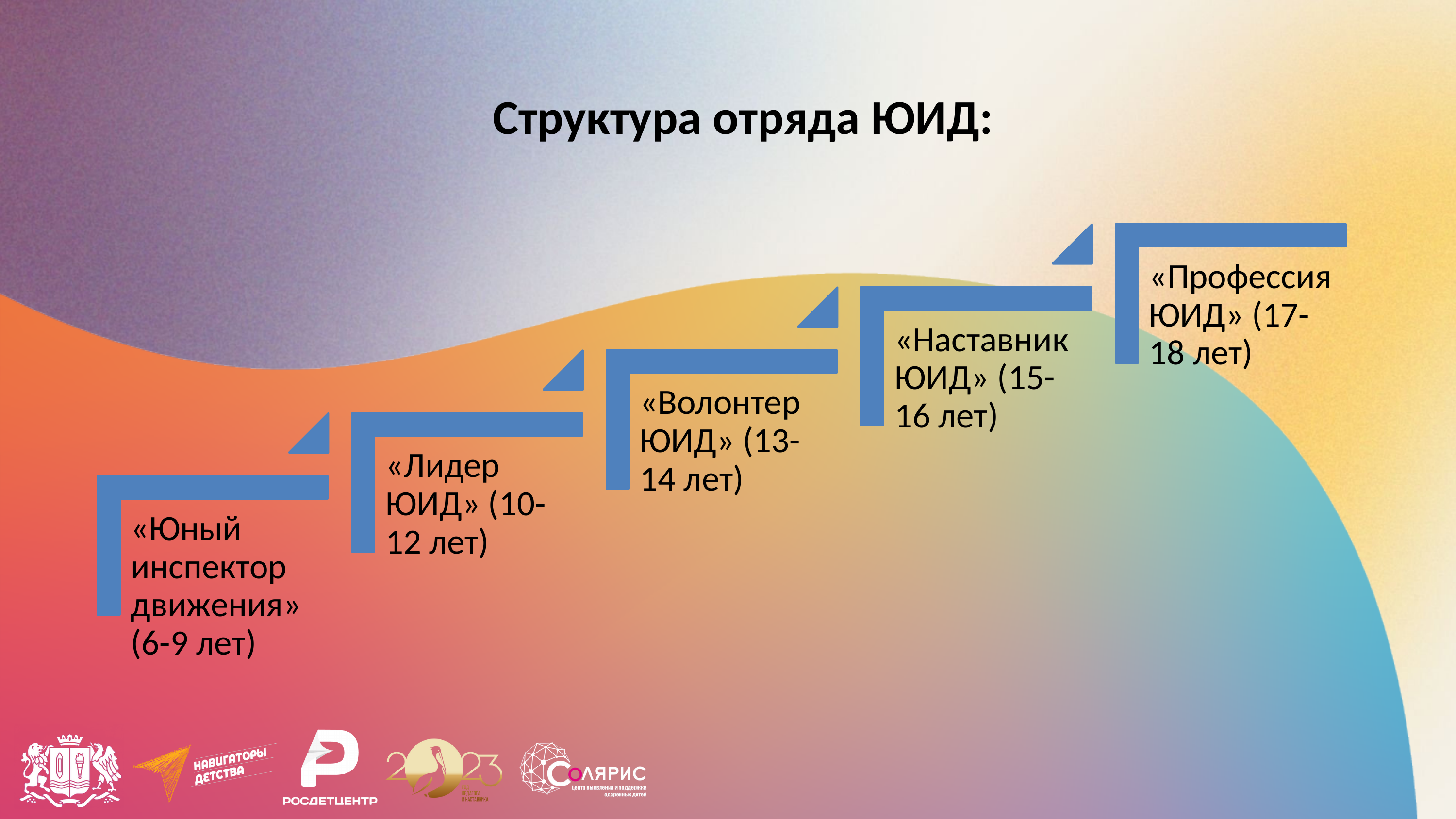

Структура отряда ЮИД:

«Юный инспектор движения» (6-9 лет)
«Лидер ЮИД» (10-12 лет)
«Волонтер ЮИД» (13-14 лет)
«Наставник ЮИД» (15-16 лет)
«Профессия ЮИД» (17-18 лет)